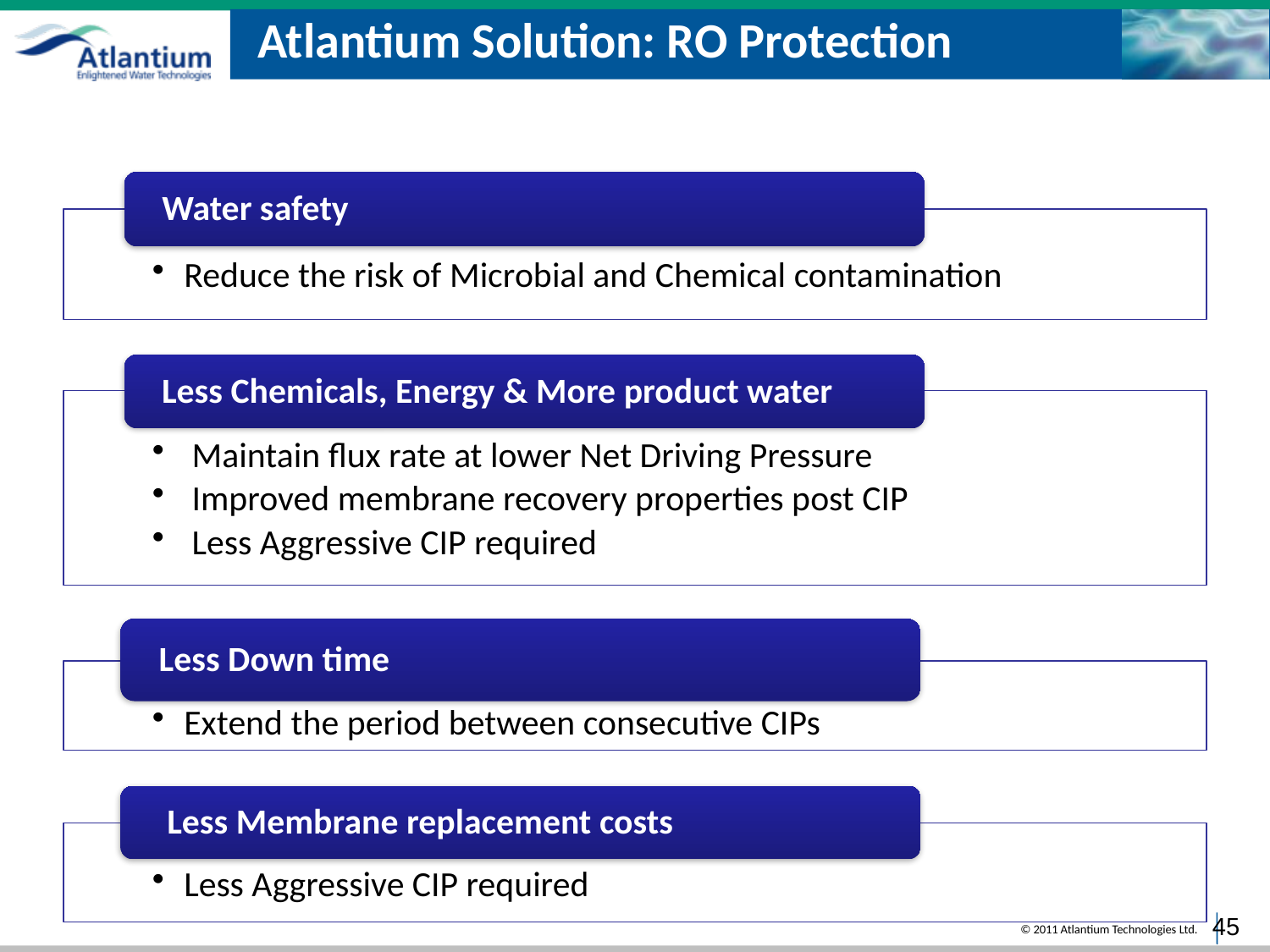

Atlantium Solution: RO Protection
Reduce the risk of Microbial and Chemical contamination
Water safety
 Maintain flux rate at lower Net Driving Pressure
 Improved membrane recovery properties post CIP
 Less Aggressive CIP required
Less Chemicals, Energy & More product water
Extend the period between consecutive CIPs
Less Down time
Less Aggressive CIP required
Less Membrane replacement costs
45